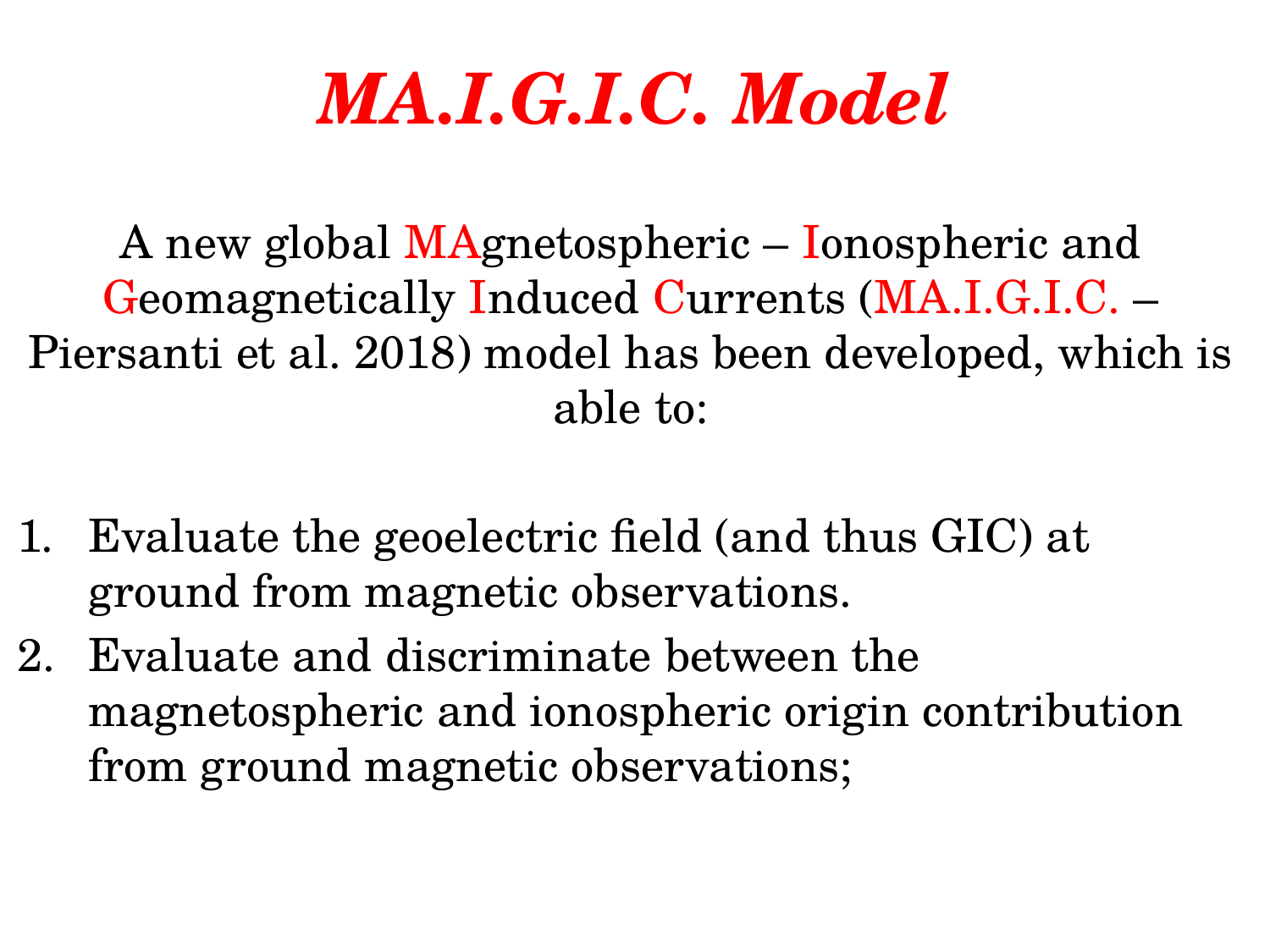

# MA.I.G.I.C. Model
A new global MAgnetospheric – Ionospheric and Geomagnetically Induced Currents (MA.I.G.I.C. – Piersanti et al. 2018) model has been developed, which is able to:

Evaluate the geoelectric field (and thus GIC) at ground from magnetic observations.
Evaluate and discriminate between the magnetospheric and ionospheric origin contribution from ground magnetic observations;